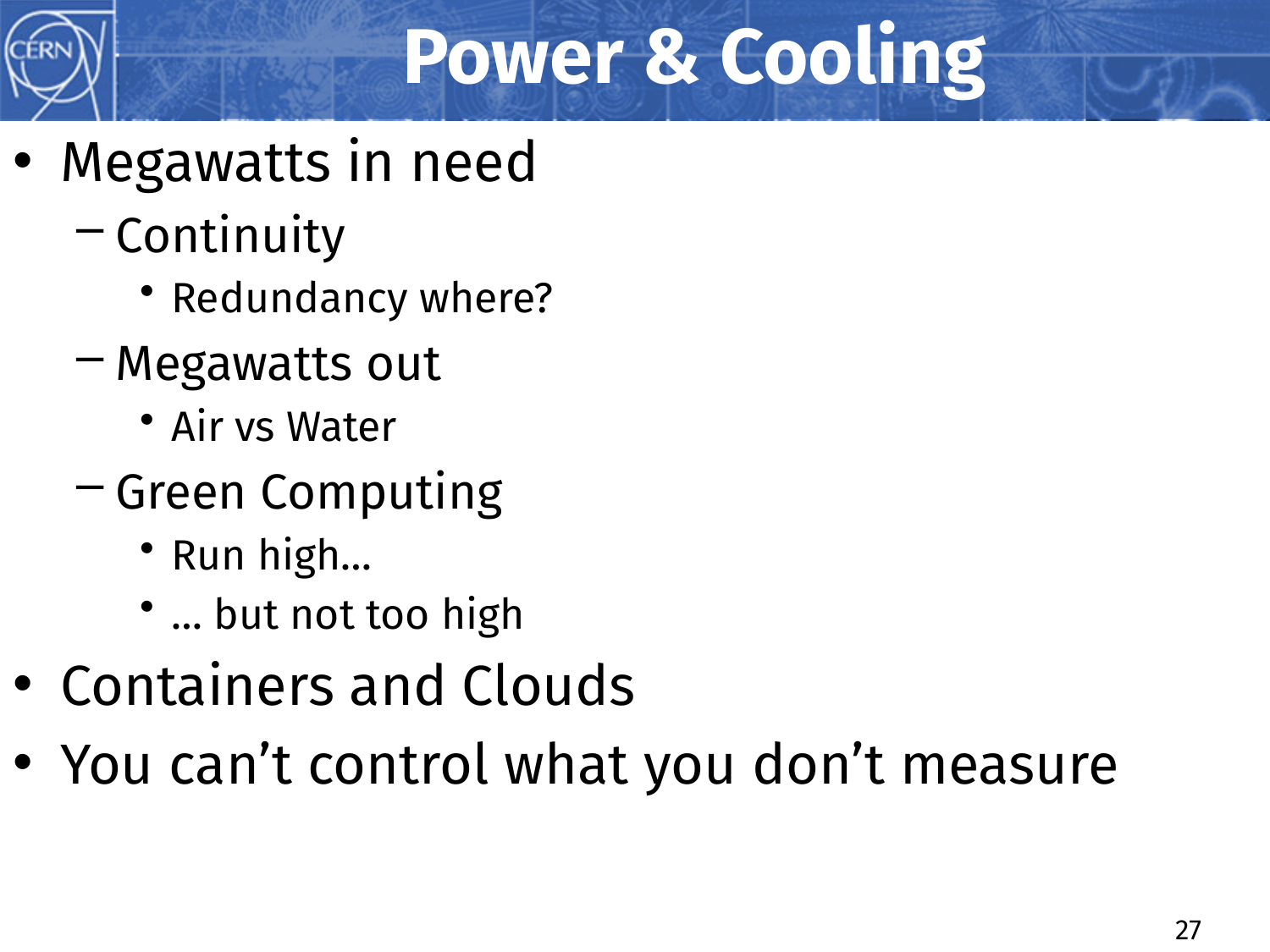

# Power & Cooling
Megawatts in need
Continuity
Redundancy where?
Megawatts out
Air vs Water
Green Computing
Run high…
… but not too high
Containers and Clouds
You can’t control what you don’t measure